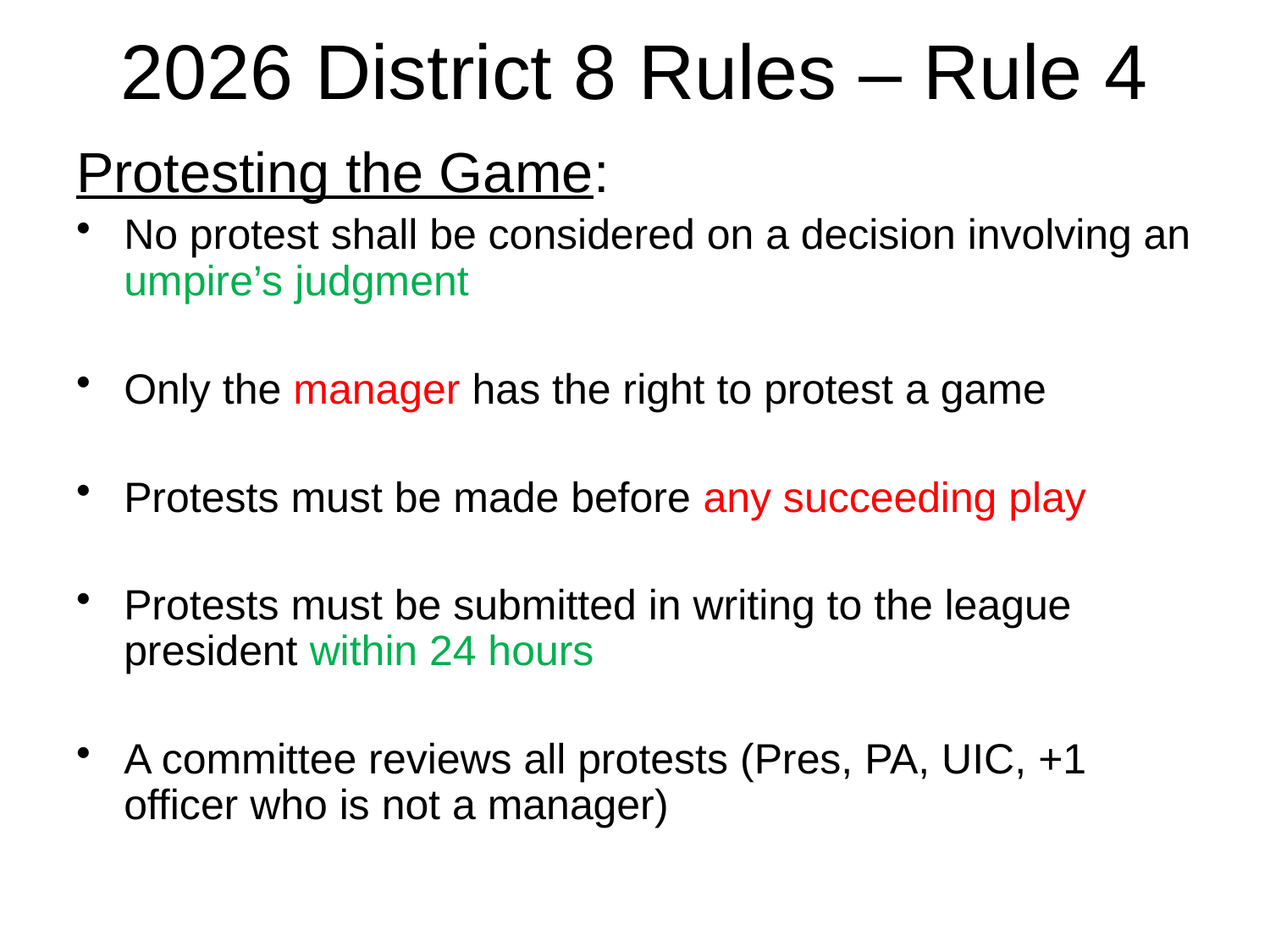

# 2026 District 8 Rules – Rule 4
Protesting the Game:
No protest shall be considered on a decision involving an umpire’s judgment

Only the manager has the right to protest a game

Protests must be made before any succeeding play

Protests must be submitted in writing to the league president within 24 hours

A committee reviews all protests (Pres, PA, UIC, +1 officer who is not a manager)